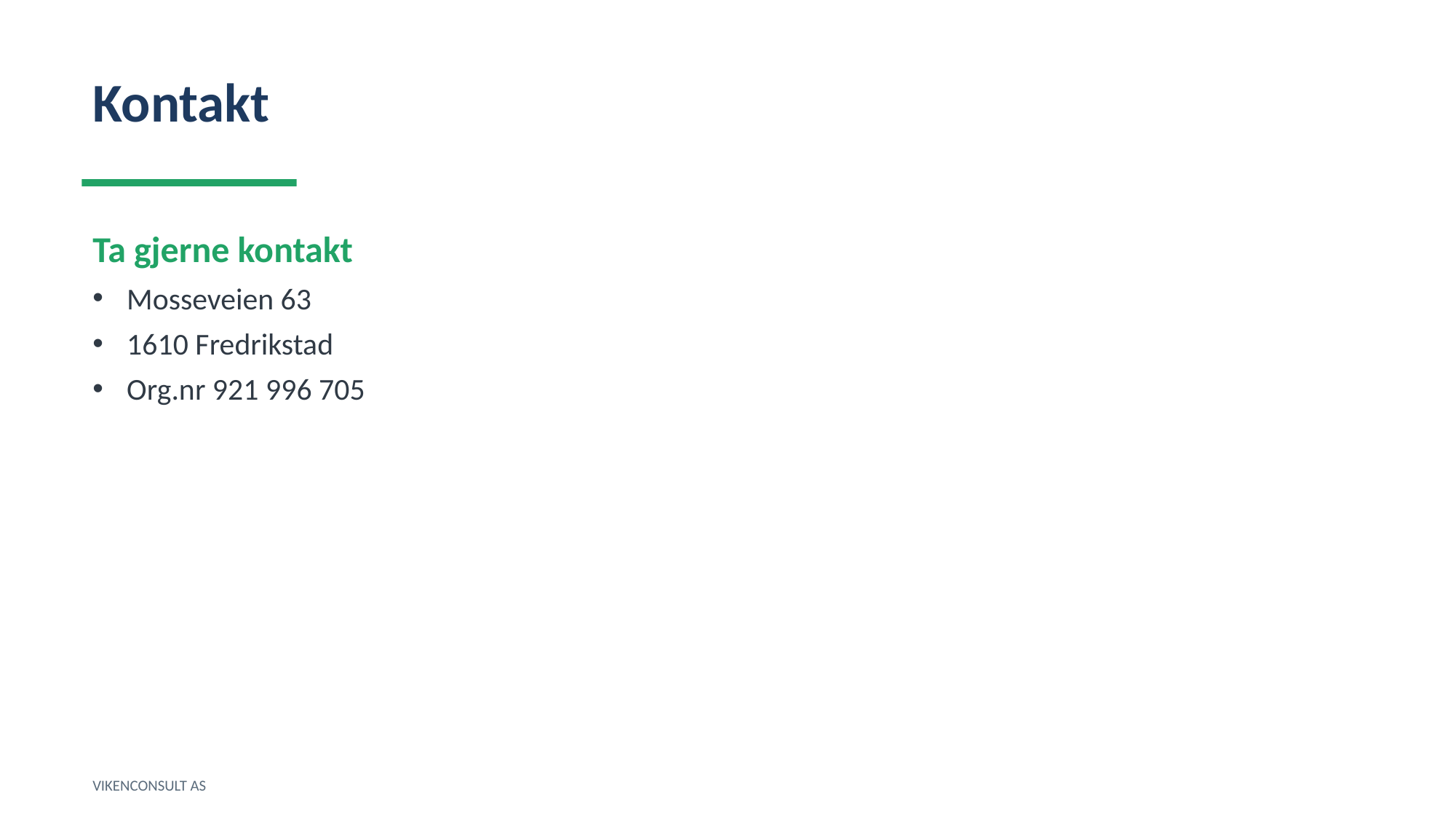

Kontakt

Ta gjerne kontakt
Mosseveien 63
1610 Fredrikstad
Org.nr 921 996 705
VIKENCONSULT AS